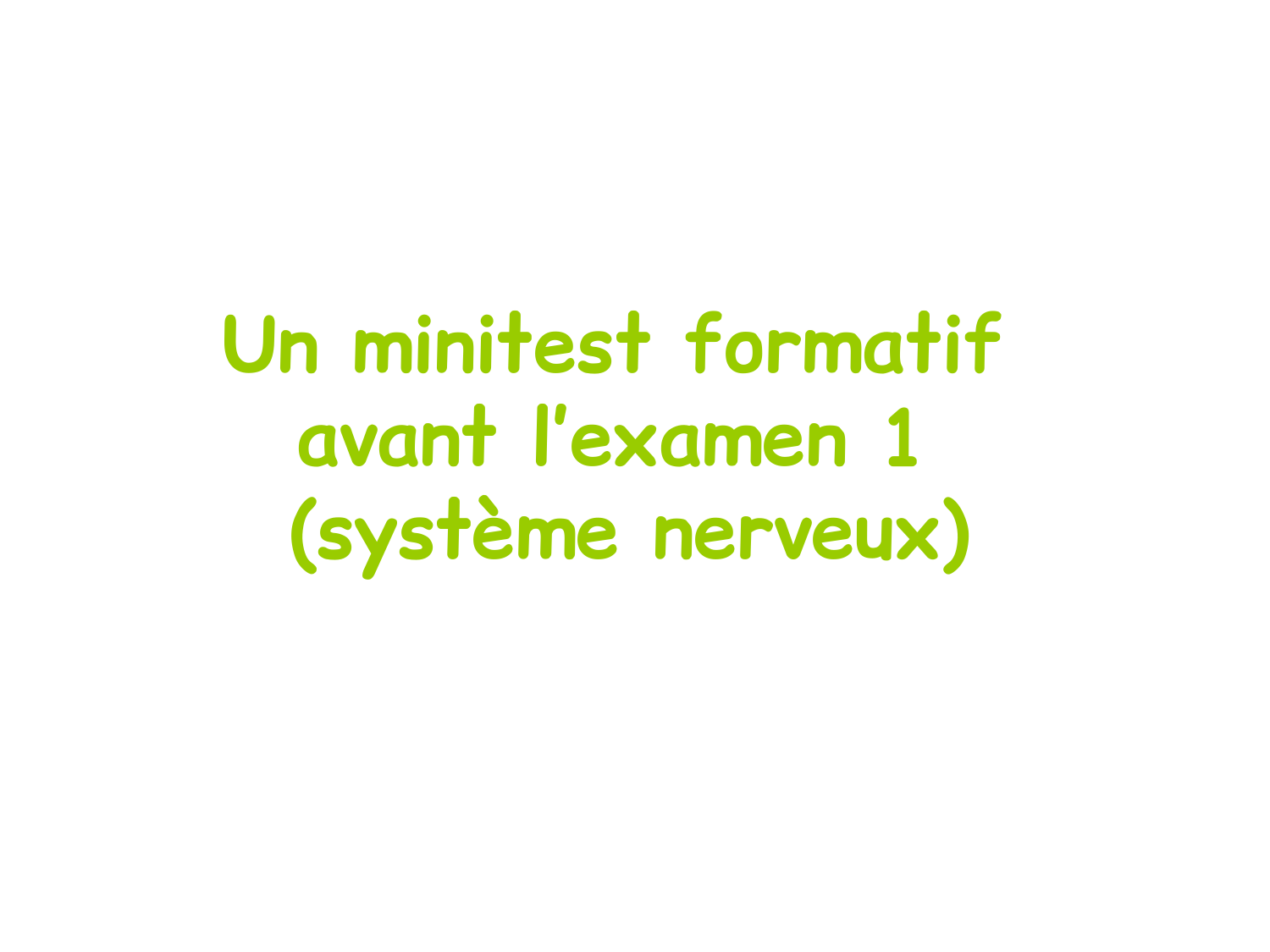

101-901 Biologie humaine
# Un minitest formatif avant l’examen 1 (système nerveux)
Lisez bien les questions
et notez vos réponses au fur et à mesure!
Prêts?  Partez!